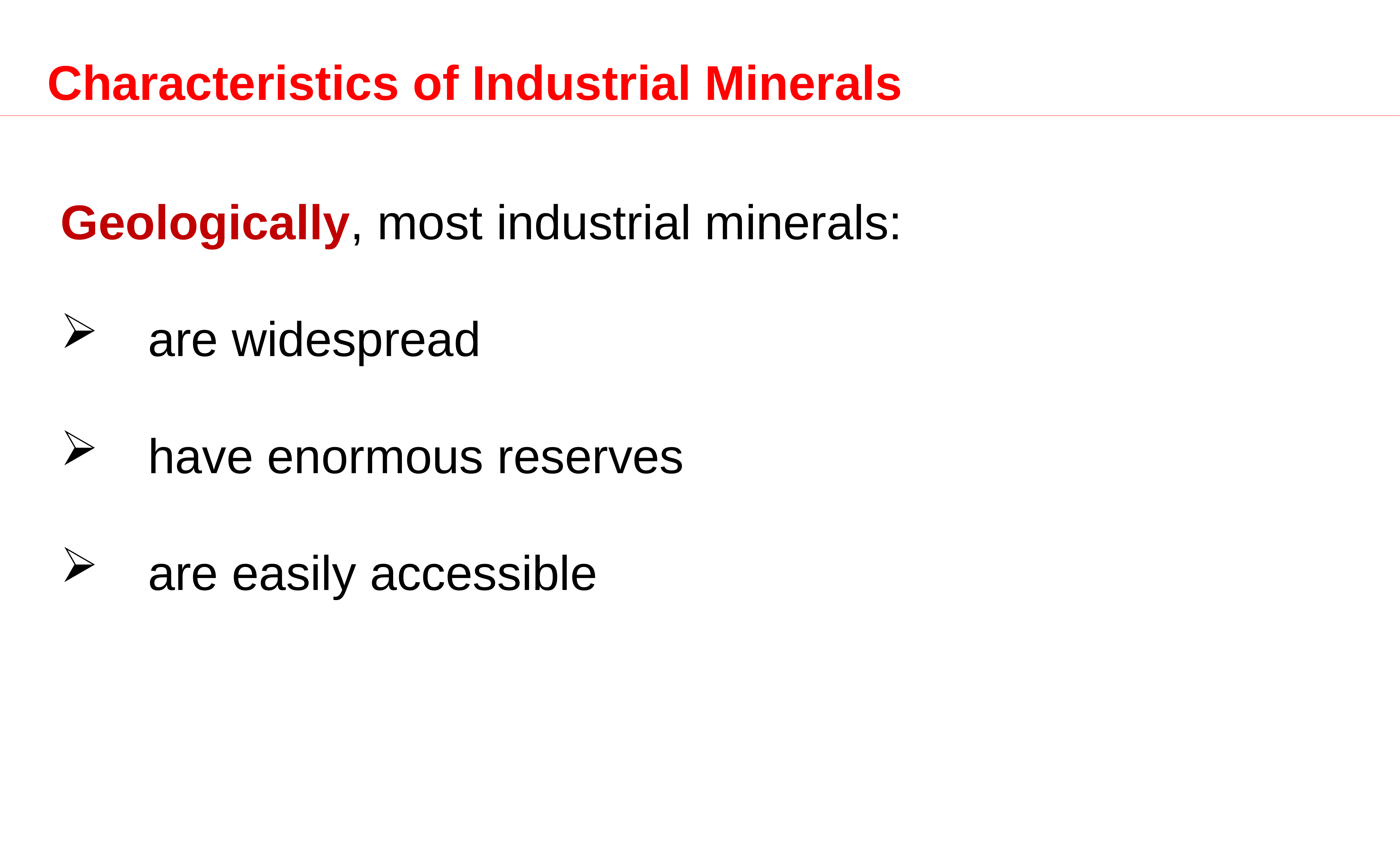

Characteristics of Industrial Minerals
Geologically, most industrial minerals:
are widespread
have enormous reserves
are easily accessible